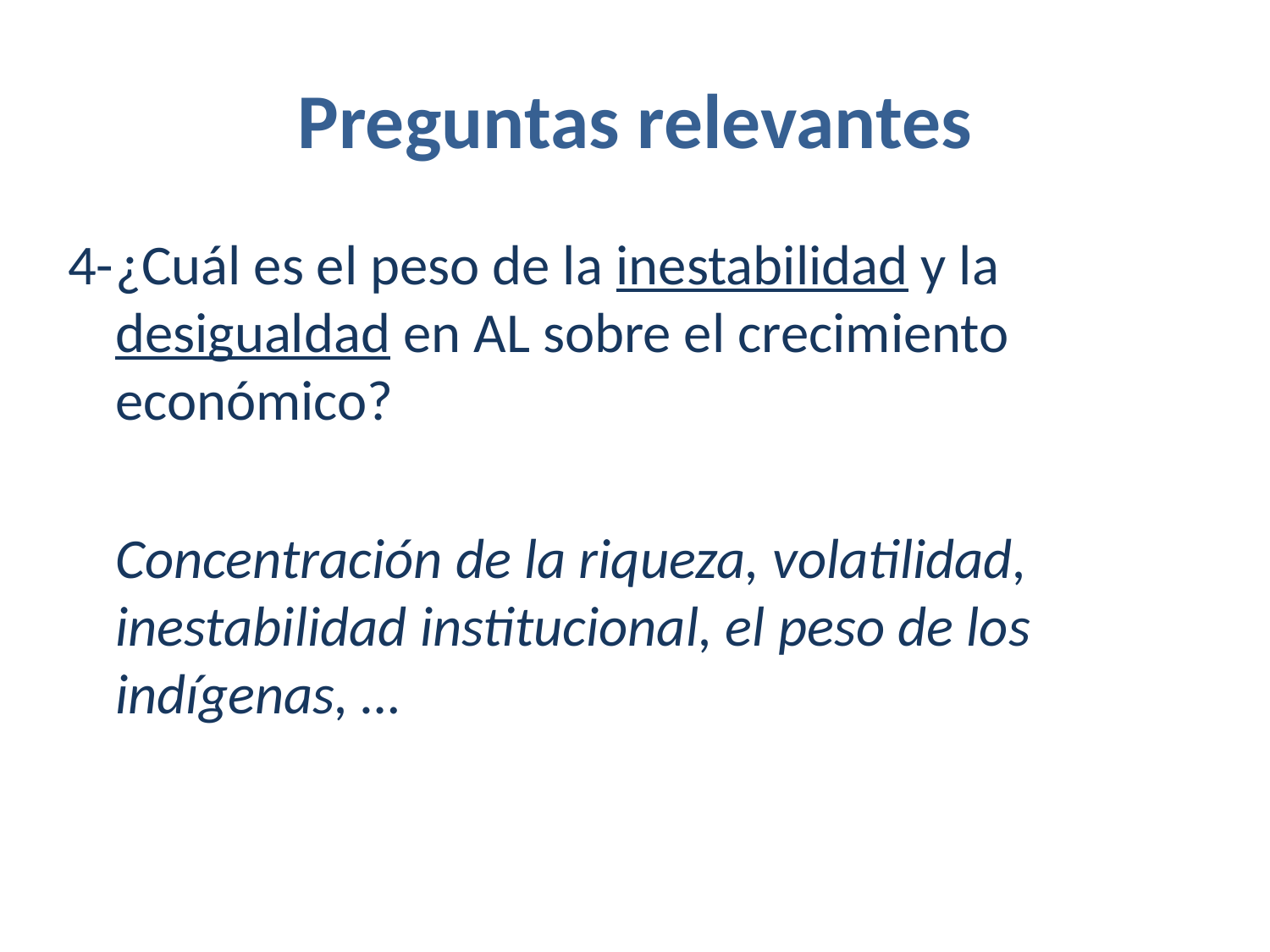

# Preguntas relevantes
4-	¿Cuál es el peso de la inestabilidad y la desigualdad en AL sobre el crecimiento económico?

	Concentración de la riqueza, volatilidad, inestabilidad institucional, el peso de los indígenas, …